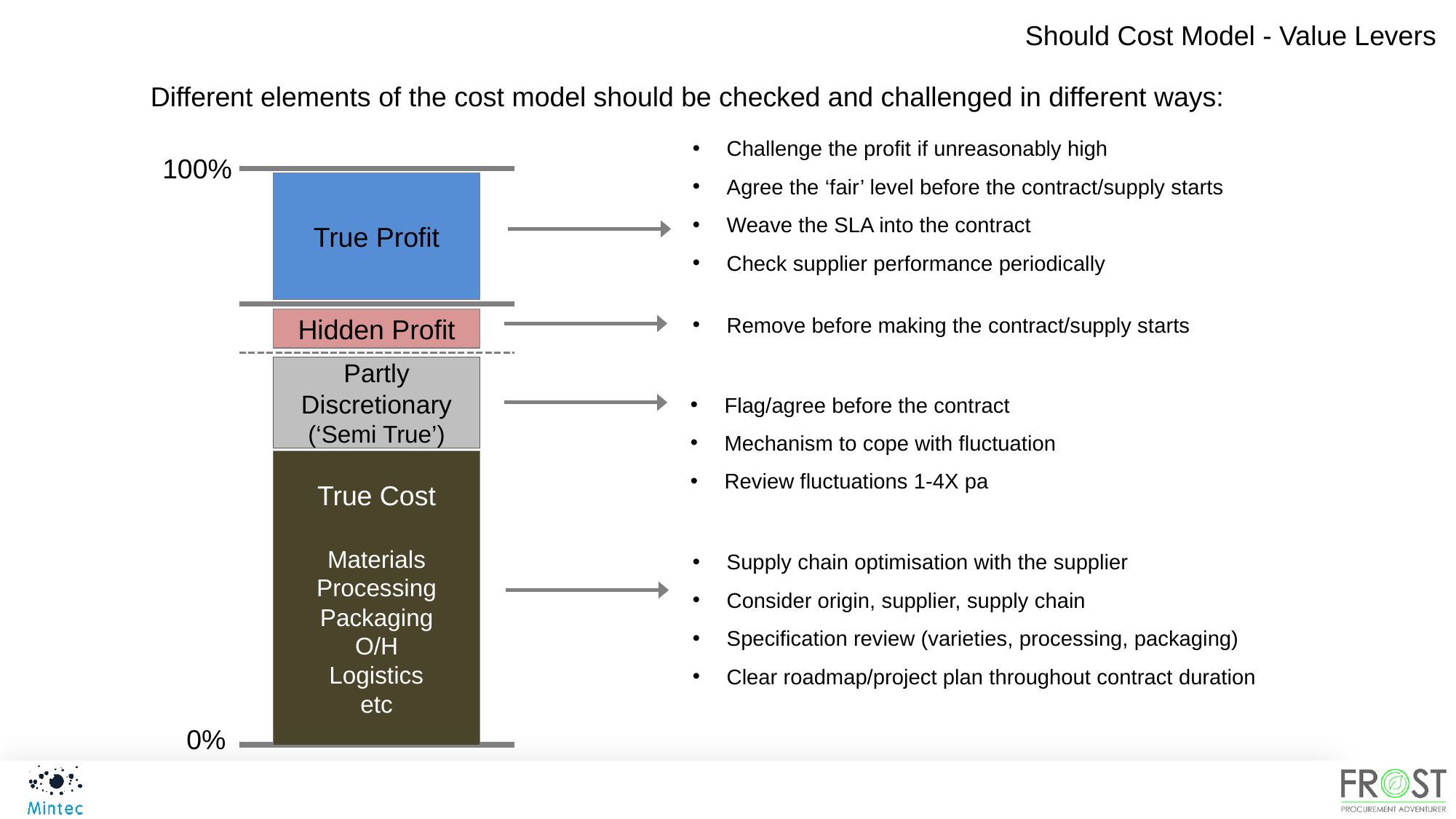

Should Cost Model - Value Levers
Different elements of the cost model should be checked and challenged in different ways:

Challenge the profit if unreasonably high
Agree the ‘fair’ level before the contract/supply starts
Weave the SLA into the contract
Check supplier performance periodically
100%

True Profit
Remove before making the contract/supply starts
Hidden Profit
Partly Discretionary
(‘Semi True’)
Flag/agree before the contract
Mechanism to cope with fluctuation
Review fluctuations 1-4X pa
True Cost

Materials
Processing
Packaging
O/H
Logistics
etc
Supply chain optimisation with the supplier
Consider origin, supplier, supply chain
Specification review (varieties, processing, packaging)
Clear roadmap/project plan throughout contract duration
0%